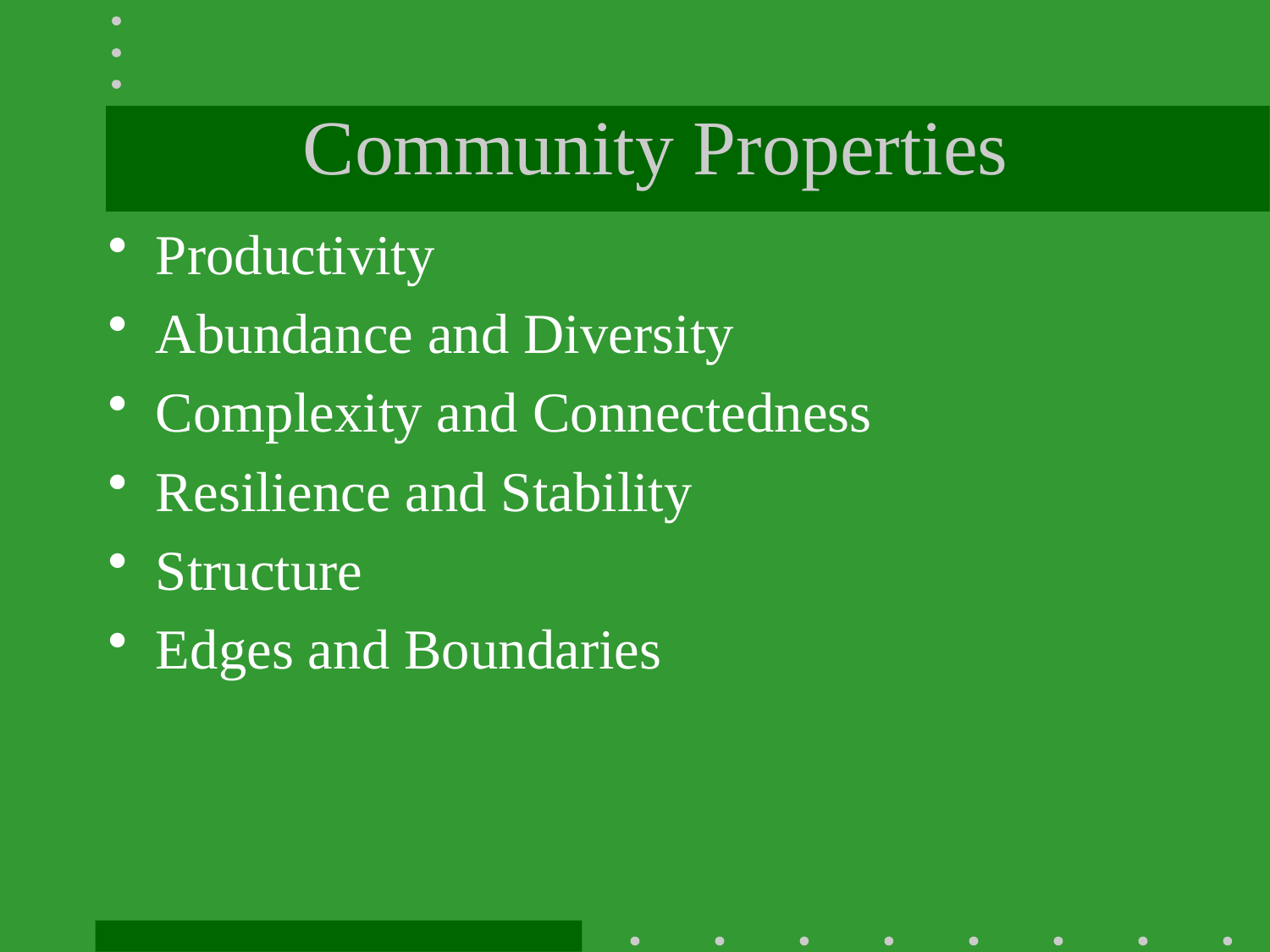

# Community Properties
Productivity
Abundance and Diversity
Complexity and Connectedness
Resilience and Stability
Structure
Edges and Boundaries